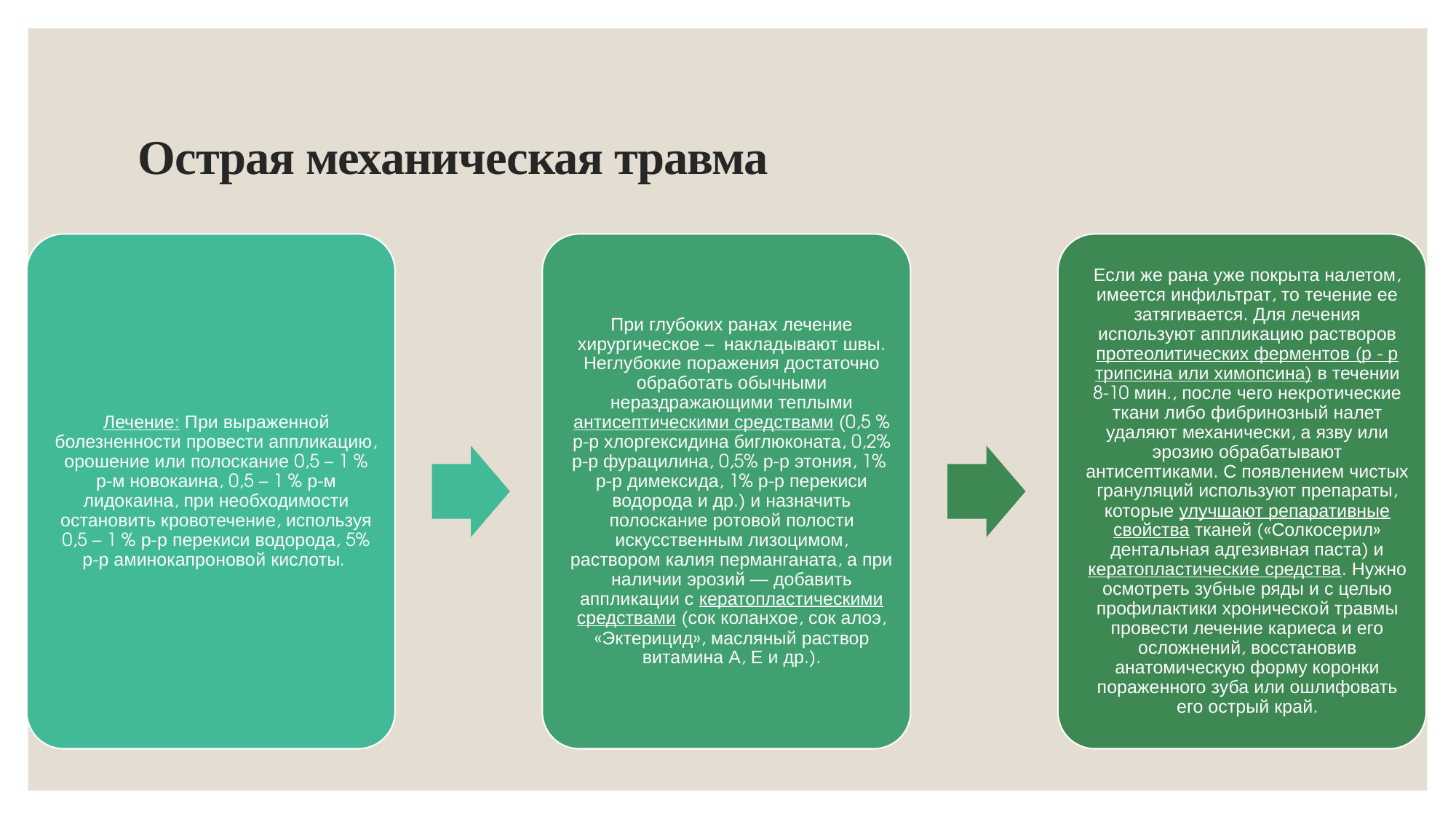

# Острая механическая травма
Лечение: При выраженной болезненности провести аппликацию, орошение или полоскание 0,5 – 1 % р-м новокаина, 0,5 – 1 % р-м лидокаина, при необходимости остановить кровотечение, используя 0,5 – 1 % р-р перекиси водорода, 5% р-р аминокапроновой кислоты.

При глубоких ранах лечение хирургическое –  накладывают швы. Неглубокие поражения достаточно обработать обычными нераздражающими теплыми антисептическими средствами (0,5 % р-р хлоргексидина биглюконата, 0,2% р-р фурацилина, 0,5% р-р этония, 1%  р-р димексида, 1% р-р перекиси водорода и др.) и назначить полоскание ротовой полости искусственным лизоцимом, раствором калия перманганата, а при наличии эрозий — добавить аппликации с кератопластическими средствами (сок коланхое, сок алоэ, «Эктерицид», масляный раствор витамина А, Е и др.).

Если же рана уже покрыта налетом, имеется инфильтрат, то течение ее затягивается. Для лечения используют аппликацию растворов протеолитических ферментов (р - р трипсина или химопсина) в течении 8-10 мин., после чего некротические ткани либо фибринозный налет удаляют механически, а язву или эрозию обрабатывают антисептиками. С появлением чистых грануляций используют препараты, которые улучшают репаративные свойства тканей («Солкосерил» дентальная адгезивная паста) и кератопластические средства. Нужно осмотреть зубные ряды и с целью профилактики хронической травмы провести лечение кариеса и его осложнений, восстановив анатомическую форму коронки пораженного зуба или ошлифовать его острый край.